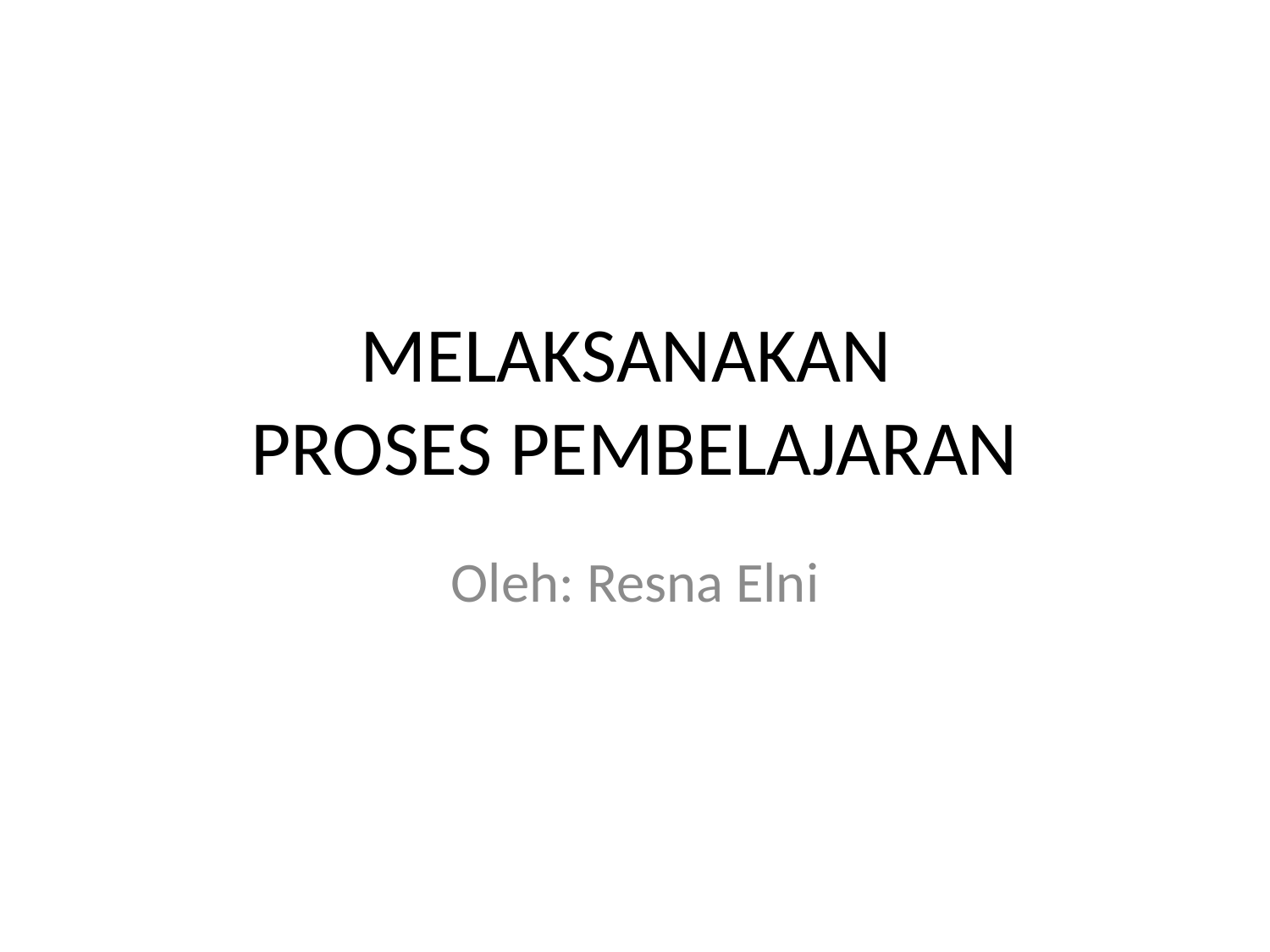

# MELAKSANAKAN PROSES PEMBELAJARAN
Oleh: Resna Elni